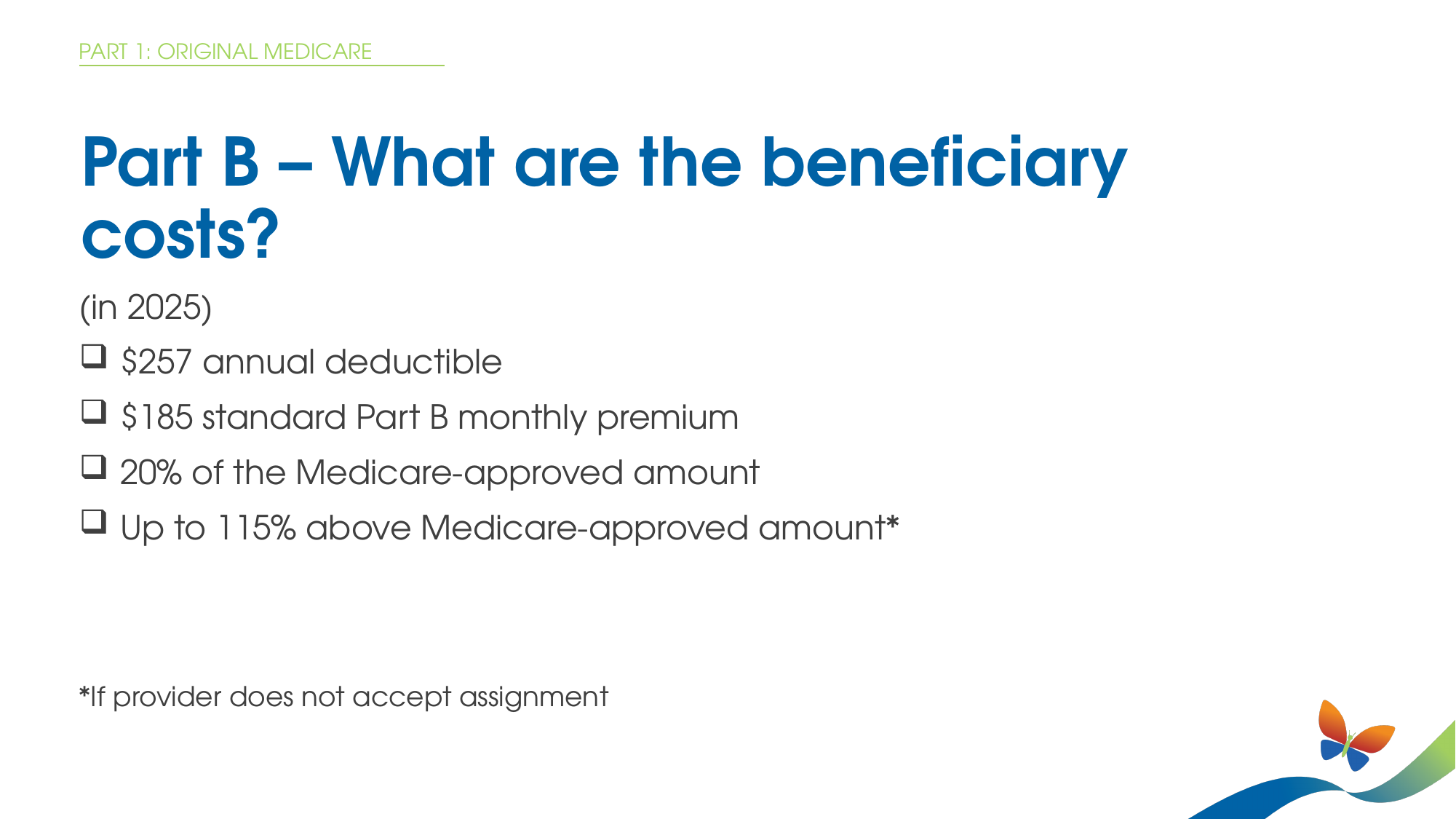

Part 1: Original medicare

Part B – What are the beneficiary costs?

(in 2025)
$257 annual deductible
$185 standard Part B monthly premium
20% of the Medicare-approved amount
Up to 115% above Medicare-approved amount*

*If provider does not accept assignment